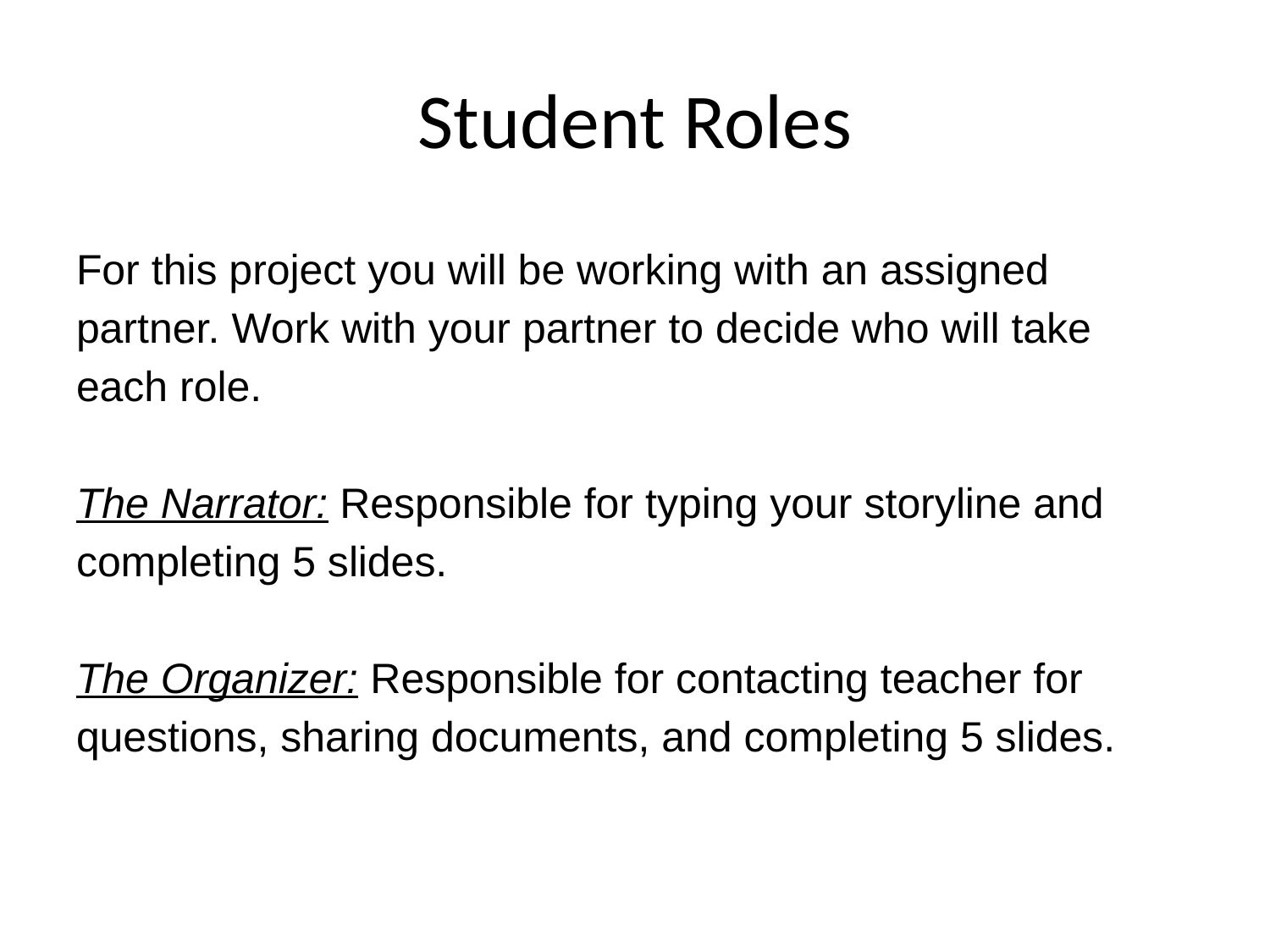

# Student Roles
For this project you will be working with an assigned partner. Work with your partner to decide who will take each role.

The Narrator: Responsible for typing your storyline and completing 5 slides.

The Organizer: Responsible for contacting teacher for questions, sharing documents, and completing 5 slides.